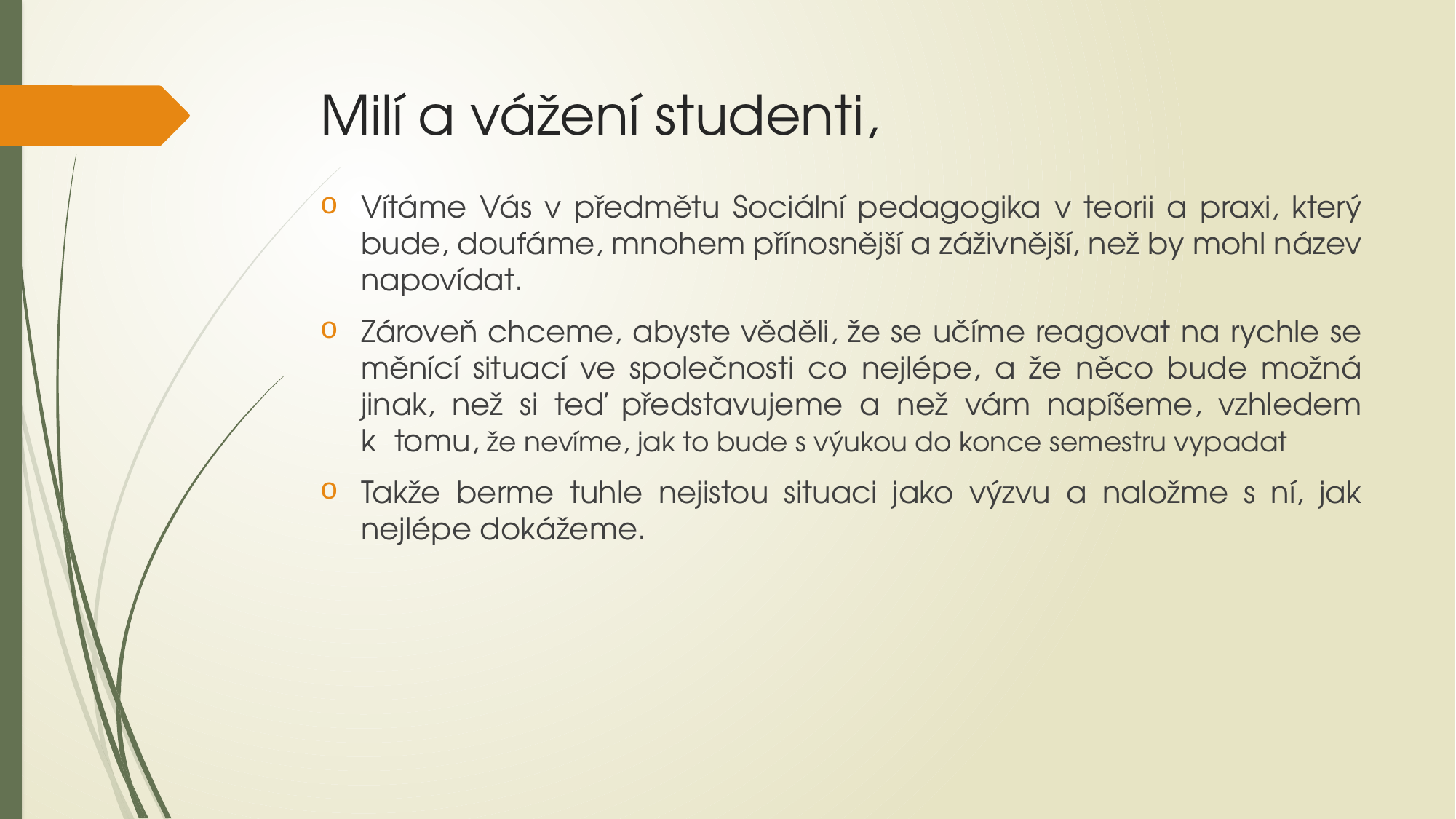

# Milí a vážení studenti,
Vítáme Vás v předmětu Sociální pedagogika v teorii a praxi, který bude, doufáme, mnohem přínosnější a záživnější, než by mohl název napovídat.
Zároveň chceme, abyste věděli, že se učíme reagovat na rychle se měnící situací ve společnosti co nejlépe, a že něco bude možná jinak, než si teď představujeme a než vám napíšeme, vzhledem k tomu, že nevíme, jak to bude s výukou do konce semestru vypadat
Takže berme tuhle nejistou situaci jako výzvu a naložme s ní, jak nejlépe dokážeme.